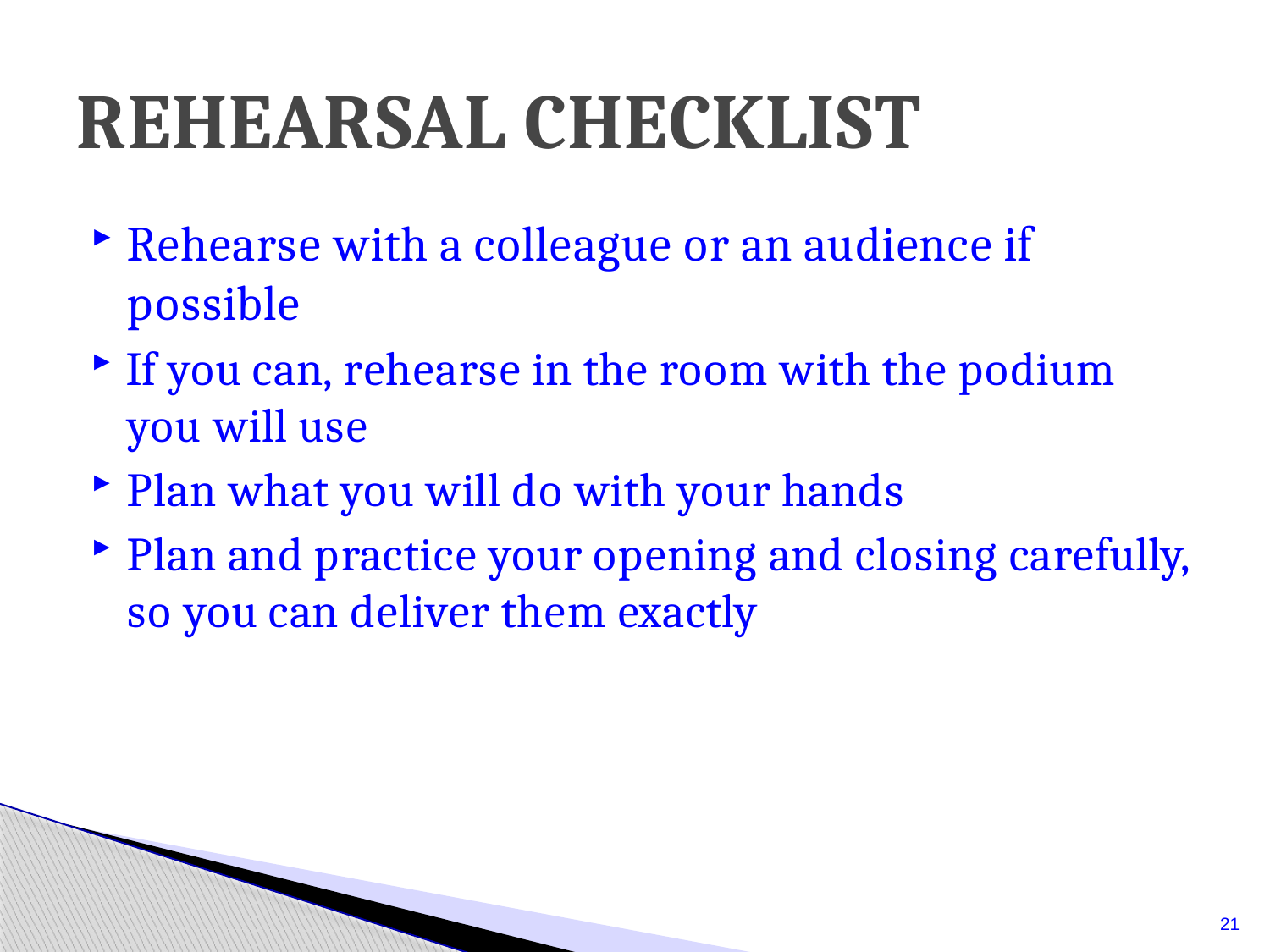

# REHEARSAL CHECKLIST
Rehearse with a colleague or an audience if possible
If you can, rehearse in the room with the podium you will use
Plan what you will do with your hands
Plan and practice your opening and closing carefully, so you can deliver them exactly

21